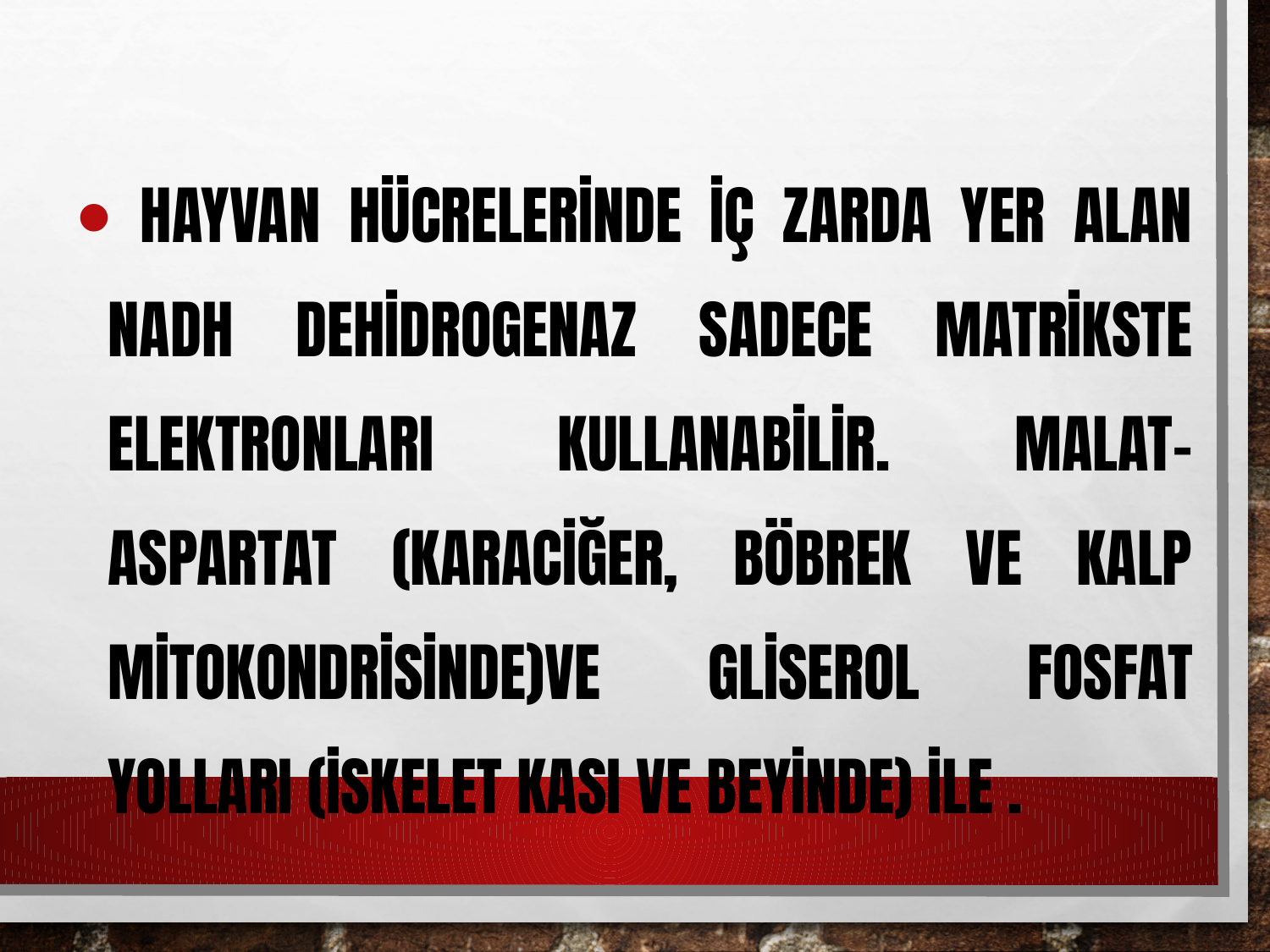

Hayvan hücrelerinde iç zarda yer alan NADH dehidrogenaz sadece matrikste elektronları kullanabilir. Malat-aspartat (karaciğer, böbrek ve kalp mitokondrisinde)ve gliserol fosfat yolları (iskelet kası ve beyinde) ile .